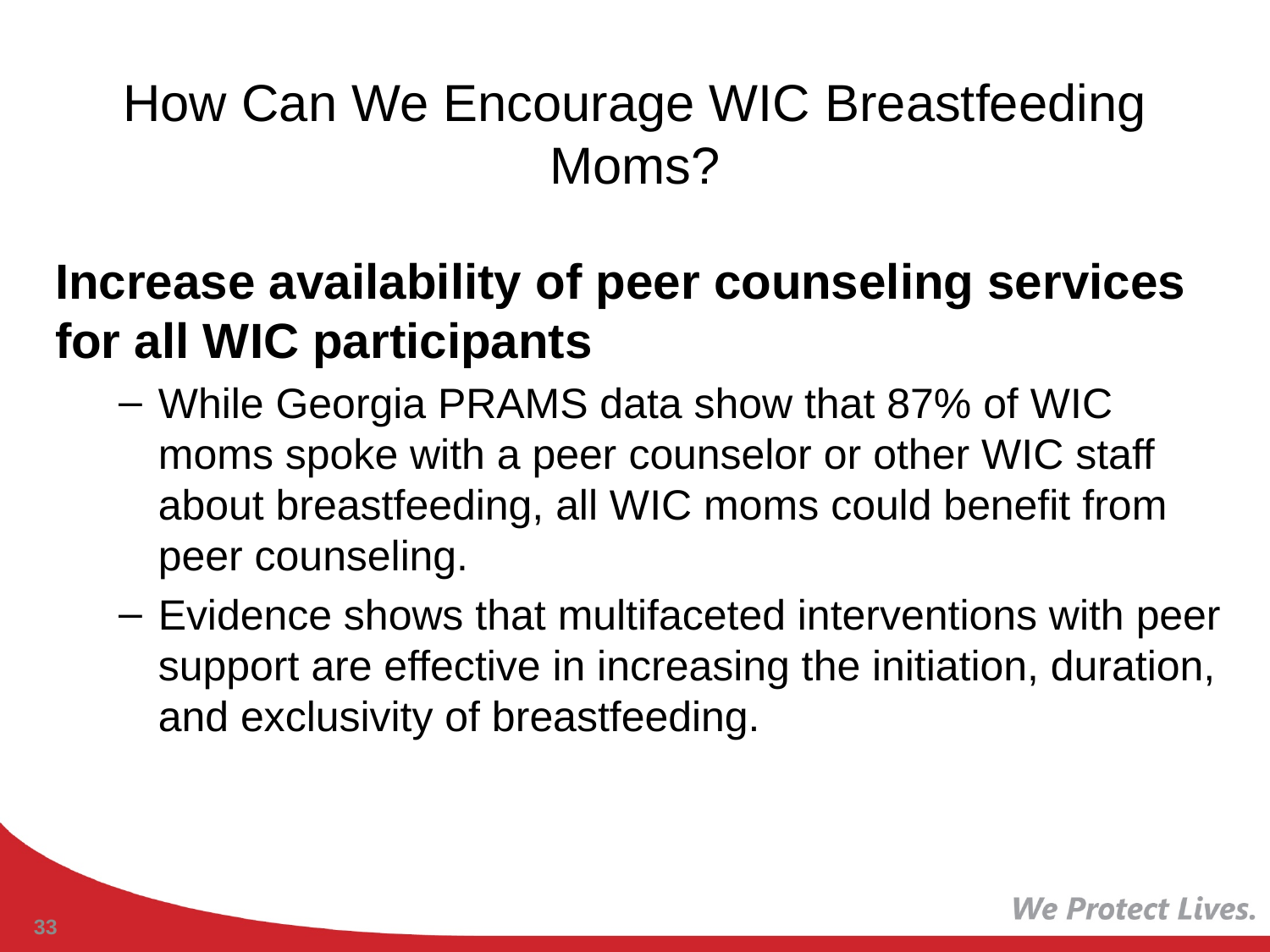

# How Can We Encourage WIC Breastfeeding Moms?
Increase availability of peer counseling services for all WIC participants
While Georgia PRAMS data show that 87% of WIC moms spoke with a peer counselor or other WIC staff about breastfeeding, all WIC moms could benefit from peer counseling.
Evidence shows that multifaceted interventions with peer support are effective in increasing the initiation, duration, and exclusivity of breastfeeding.
33